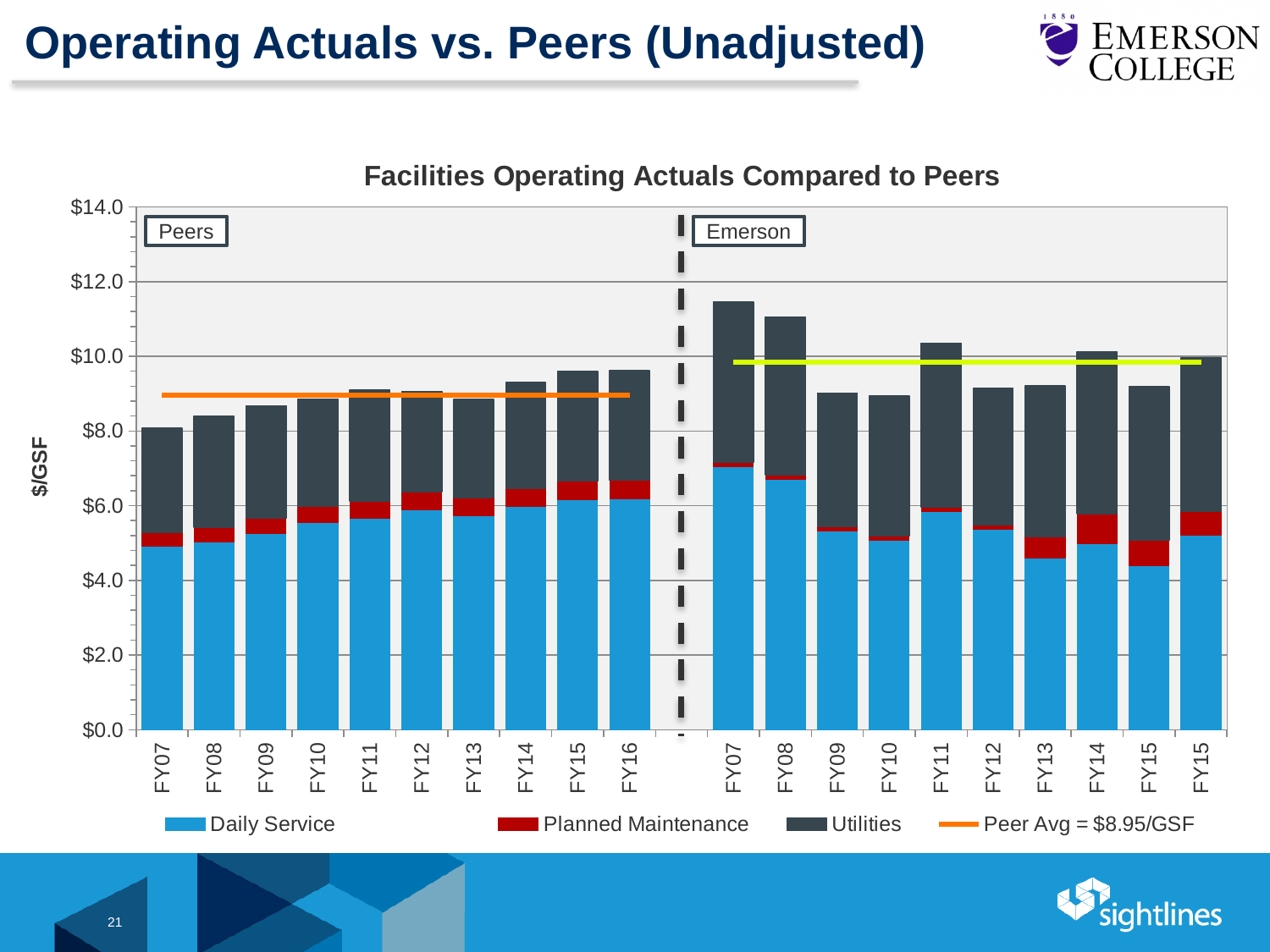

# Operating Actuals vs. Peers (Unadjusted)

### Chart: Facilities Operating Actuals Compared to Peers

| Category | Daily Service | Planned Maintenance | Utilities | Peer Avg = $8.95/GSF | Emerson Avg = $9.84/GSF |
|---|---|---|---|---|---|
| FY07 | 4.91 | 0.38 | 2.79 | 8.952000000000002 | None |
| FY08 | 5.03 | 0.39 | 2.97 | 8.952000000000002 | None |
| FY09 | 5.25 | 0.41 | 3.02 | 8.952000000000002 | None |
| FY10 | 5.55 | 0.43 | 2.88 | 8.952000000000002 | None |
| FY11 | 5.67 | 0.45 | 2.98 | 8.952000000000002 | None |
| FY12 | 5.88 | 0.49 | 2.69 | 8.952000000000002 | None |
| FY13 | 5.73 | 0.49 | 2.63 | 8.952000000000002 | None |
| FY14 | 5.97 | 0.5 | 2.83 | 8.952000000000002 | None |
| FY15 | 6.16 | 0.5 | 2.93 | 8.952000000000002 | None |
| FY16 | 6.18 | 0.5 | 2.93 | 8.952000000000002 | None |
|  | None | None | None | None | None |
| FY07 | 7.04 | 0.12 | 4.29 | None | 9.843 |
| FY08 | 6.7 | 0.13 | 4.22 | None | 9.843 |
| FY09 | 5.33 | 0.11 | 3.58 | None | 9.843 |
| FY10 | 5.07 | 0.11 | 3.76 | None | 9.843 |
| FY11 | 5.85 | 0.11 | 4.39 | None | 9.843 |
| FY12 | 5.36 | 0.12 | 3.66 | None | 9.843 |
| FY13 | 4.6 | 0.57 | 4.04 | None | 9.843 |
| FY14 | 4.98 | 0.8 | 4.33 | None | 9.843 |
| FY15 | 4.39 | 0.68 | 4.12 | None | 9.843 |
| FY15 | 5.2 | 0.64 | 4.13 | None | 9.843 |
Peers
Emerson
21